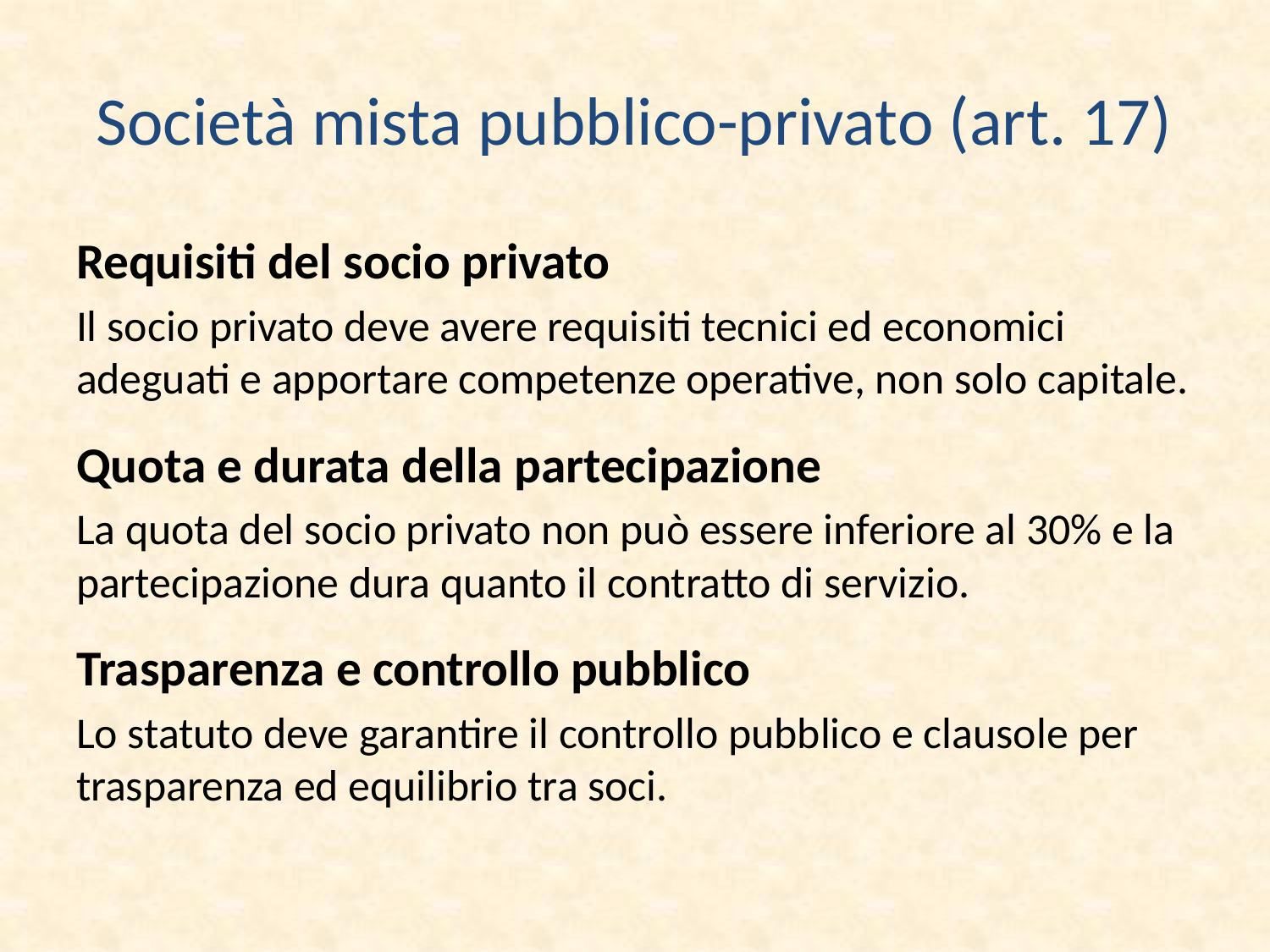

# Società mista pubblico-privato (art. 17)
Requisiti del socio privato
Il socio privato deve avere requisiti tecnici ed economici adeguati e apportare competenze operative, non solo capitale.
Quota e durata della partecipazione
La quota del socio privato non può essere inferiore al 30% e la partecipazione dura quanto il contratto di servizio.
Trasparenza e controllo pubblico
Lo statuto deve garantire il controllo pubblico e clausole per trasparenza ed equilibrio tra soci.